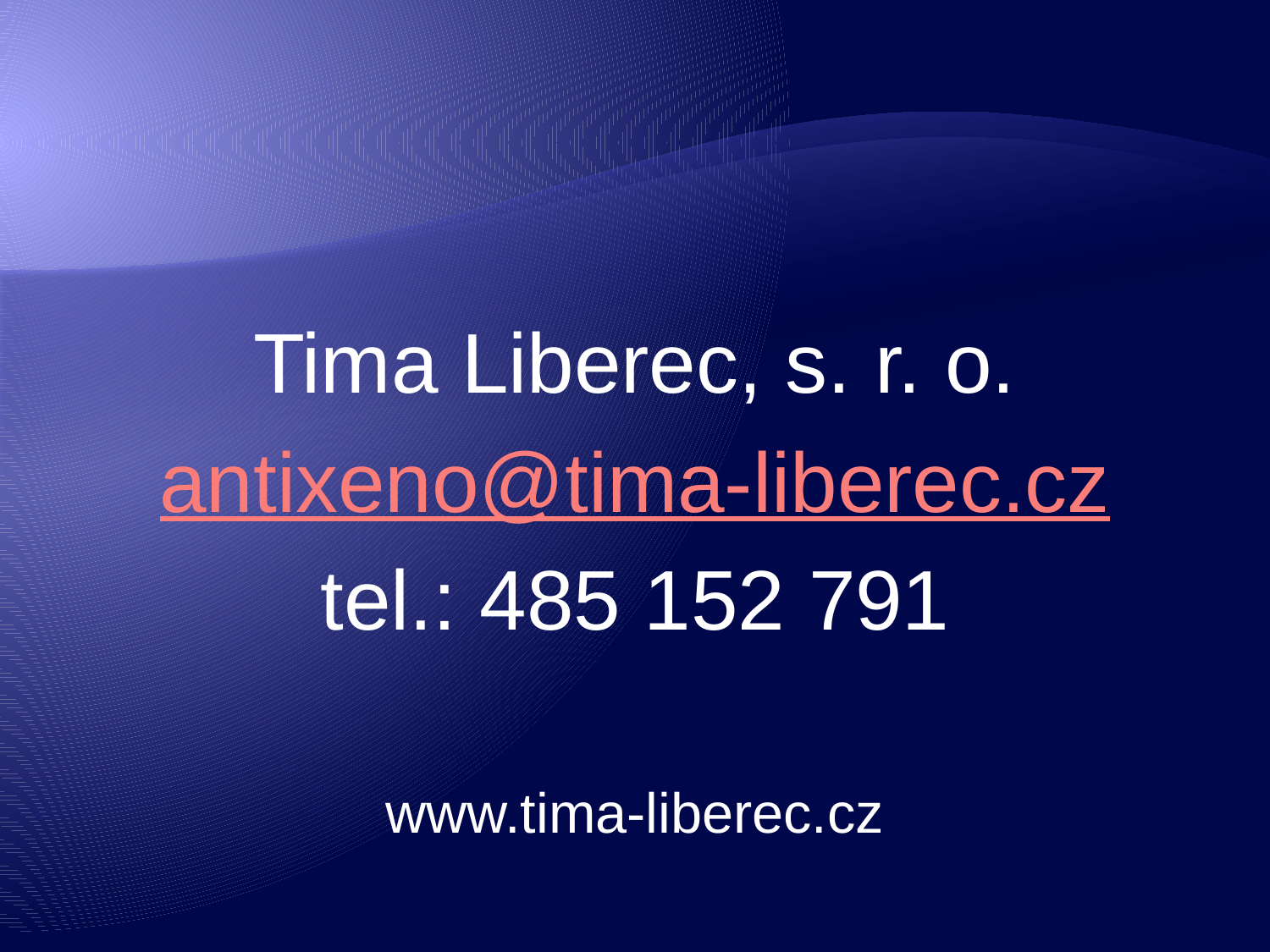

#
Tima Liberec, s. r. o.
antixeno@tima-liberec.cz
tel.: 485 152 791

www.tima-liberec.cz